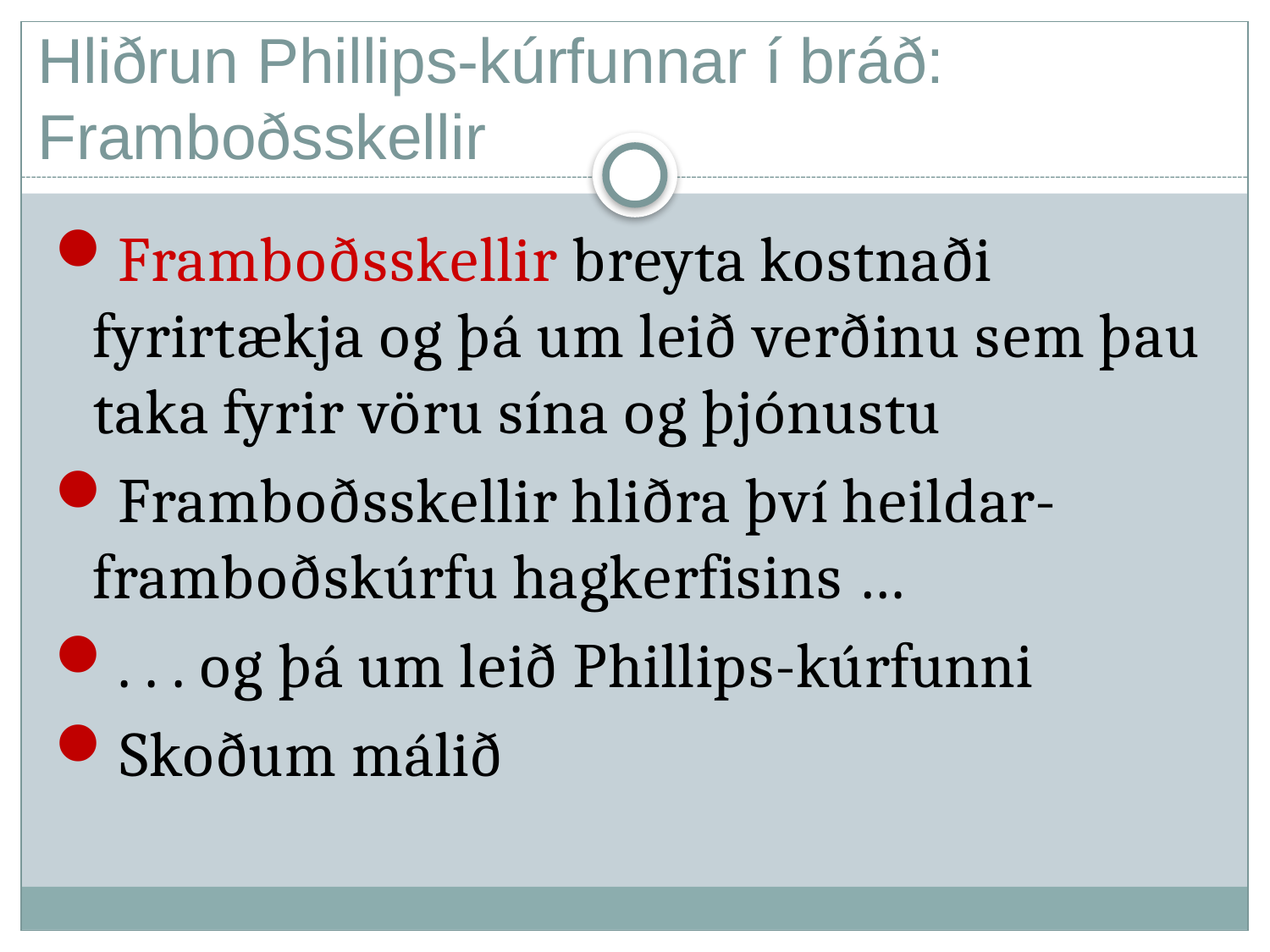

# Hliðrun Phillips-kúrfunnar í bráð: Framboðsskellir
Framboðsskellir breyta kostnaði fyrirtækja og þá um leið verðinu sem þau taka fyrir vöru sína og þjónustu
Framboðsskellir hliðra því heildar-framboðskúrfu hagkerfisins …
. . . og þá um leið Phillips-kúrfunni
Skoðum málið